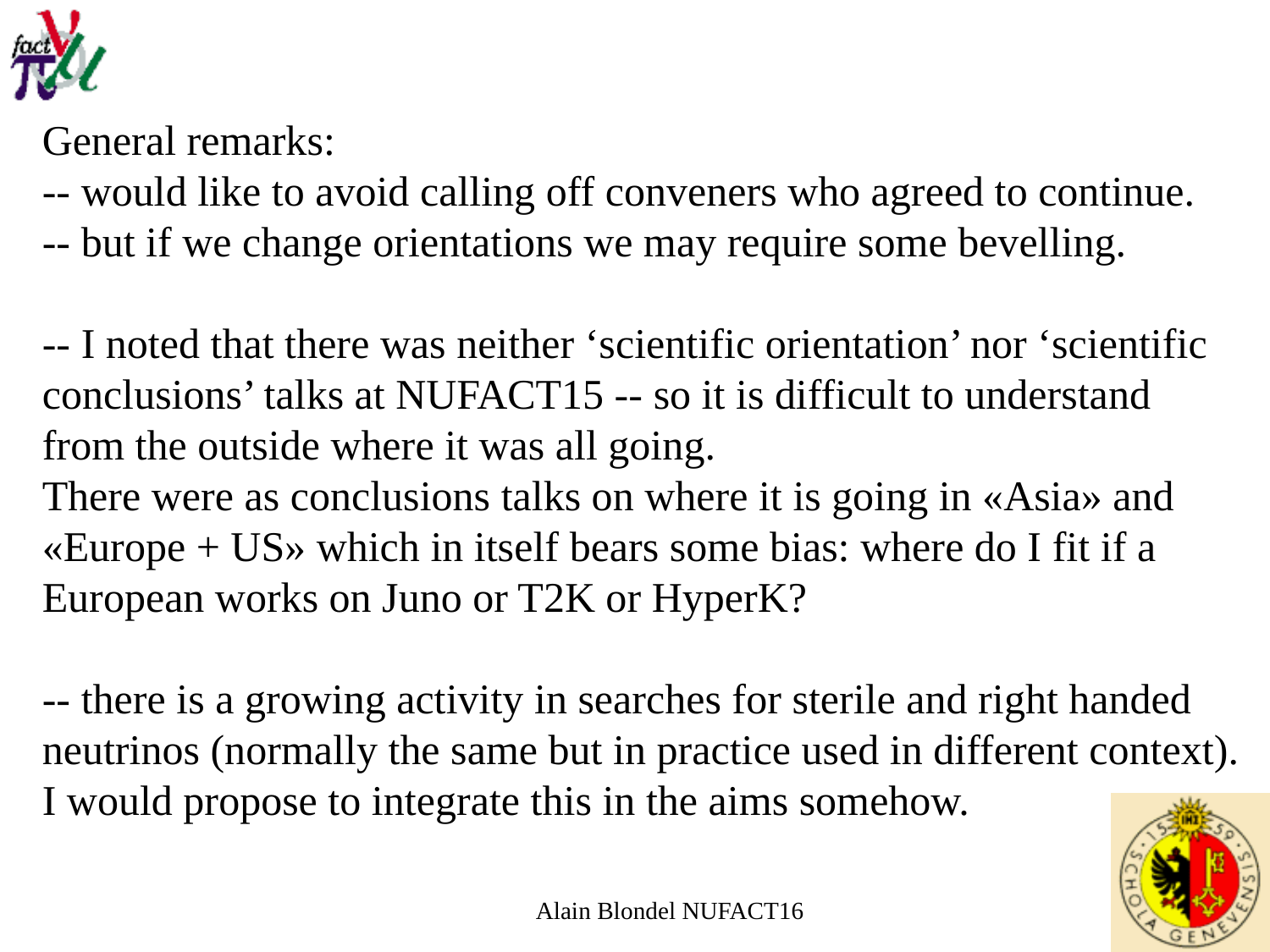

General remarks:
-- would like to avoid calling off conveners who agreed to continue.
-- but if we change orientations we may require some bevelling.

-- I noted that there was neither ‘scientific orientation’ nor ‘scientific conclusions’ talks at NUFACT15 -- so it is difficult to understand from the outside where it was all going.
There were as conclusions talks on where it is going in «Asia» and «Europe + US» which in itself bears some bias: where do I fit if a European works on Juno or T2K or HyperK?

-- there is a growing activity in searches for sterile and right handed neutrinos (normally the same but in practice used in different context).
I would propose to integrate this in the aims somehow.
Alain Blondel NUFACT16